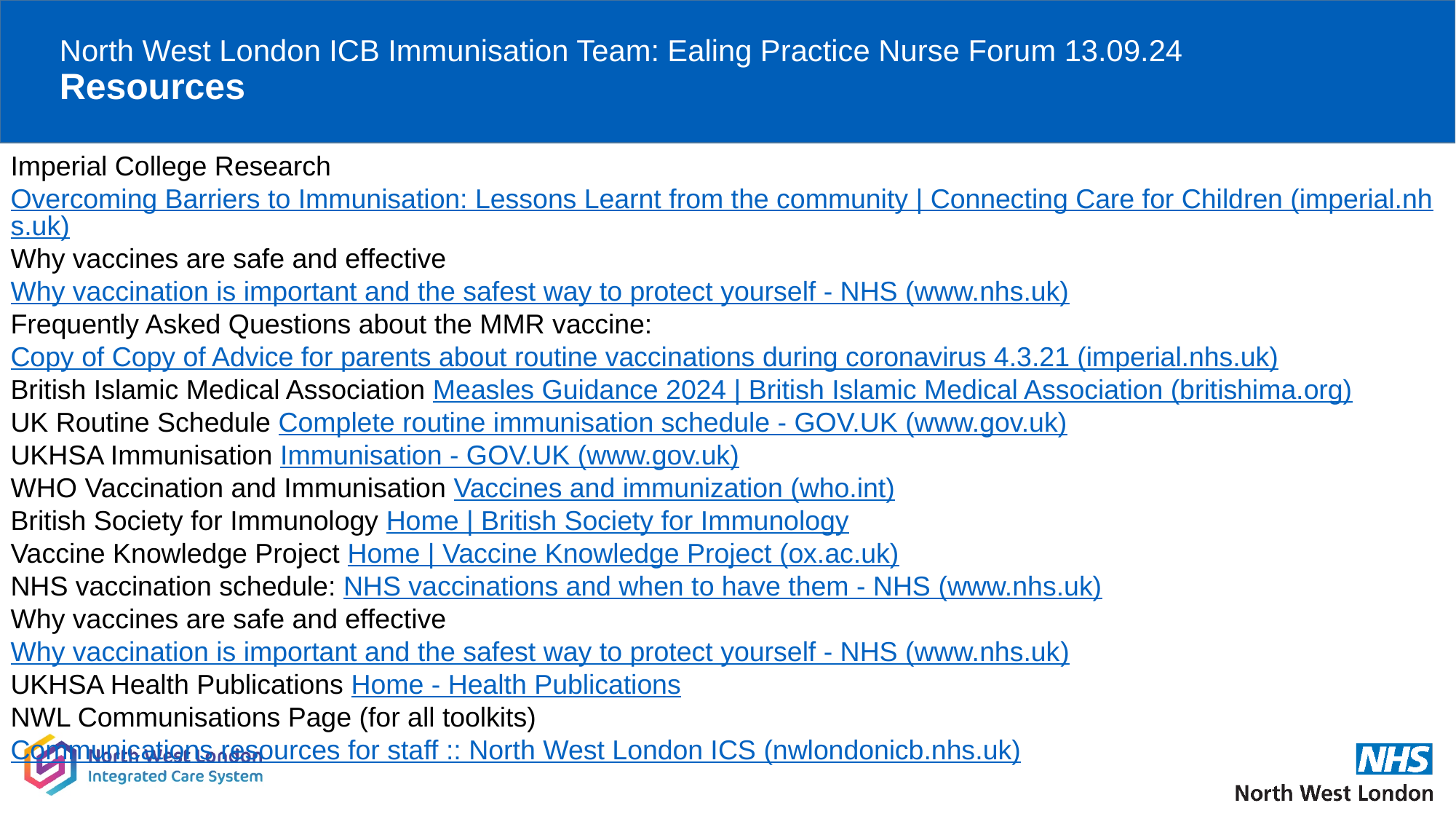

# North West London ICB Immunisation Team: Ealing Practice Nurse Forum 13.09.24 Resources
Imperial College Research Overcoming Barriers to Immunisation: Lessons Learnt from the community | Connecting Care for Children (imperial.nhs.uk)
Why vaccines are safe and effective Why vaccination is important and the safest way to protect yourself - NHS (www.nhs.uk)
Frequently Asked Questions about the MMR vaccine: Copy of Copy of Advice for parents about routine vaccinations during coronavirus 4.3.21 (imperial.nhs.uk)
British Islamic Medical Association Measles Guidance 2024 | British Islamic Medical Association (britishima.org)
UK Routine Schedule Complete routine immunisation schedule - GOV.UK (www.gov.uk)
UKHSA Immunisation Immunisation - GOV.UK (www.gov.uk)
WHO Vaccination and Immunisation Vaccines and immunization (who.int)
British Society for Immunology Home | British Society for Immunology
Vaccine Knowledge Project Home | Vaccine Knowledge Project (ox.ac.uk)
NHS vaccination schedule: NHS vaccinations and when to have them - NHS (www.nhs.uk)
Why vaccines are safe and effective Why vaccination is important and the safest way to protect yourself - NHS (www.nhs.uk)
UKHSA Health Publications Home - Health Publications
NWL Communisations Page (for all toolkits)  Communications resources for staff :: North West London ICS (nwlondonicb.nhs.uk)